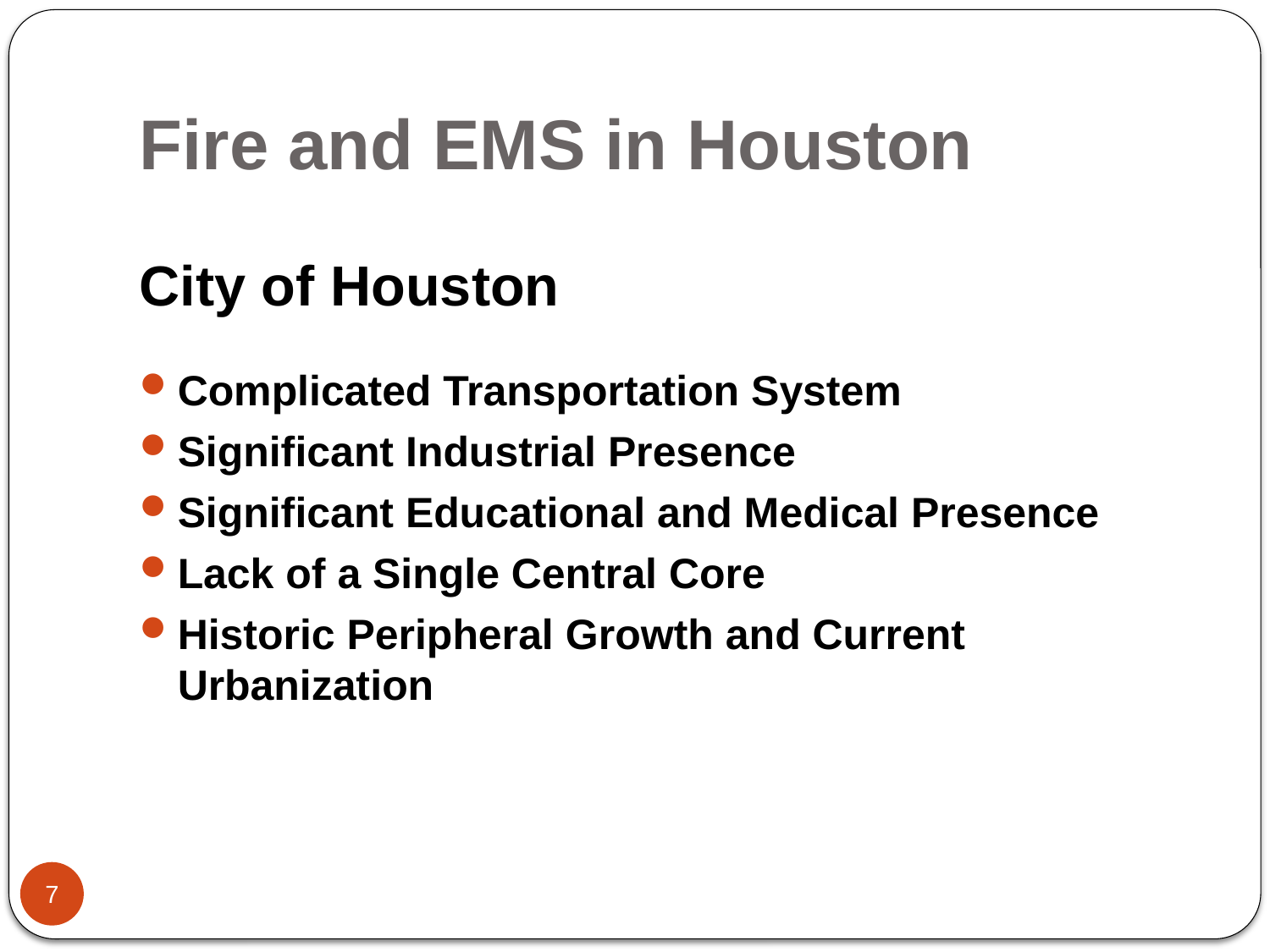

# Fire and EMS in Houston
City of Houston

Complicated Transportation System
Significant Industrial Presence
Significant Educational and Medical Presence
Lack of a Single Central Core
Historic Peripheral Growth and Current Urbanization

7